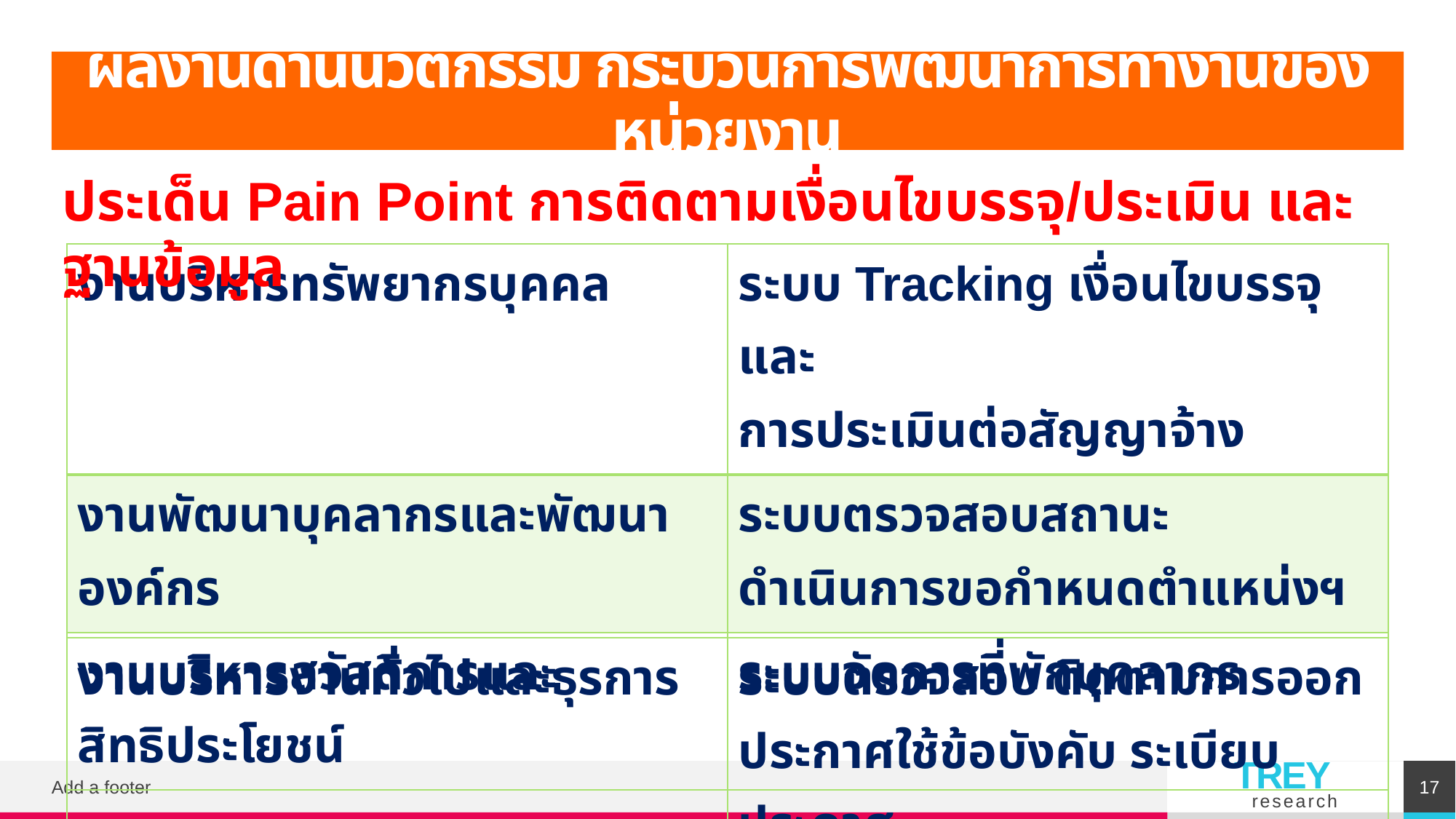

# ผลงานด้านนวัตกรรม กระบวนการพัฒนาการทำงานของหน่วยงาน
ประเด็น Pain Point การติดตามเงื่อนไขบรรจุ/ประเมิน และฐานข้อมูล
| งานบริหารทรัพยากรบุคคล | ระบบ Tracking เงื่อนไขบรรจุ และ การประเมินต่อสัญญาจ้าง |
| --- | --- |
| งานพัฒนาบุคลากรและพัฒนาองค์กร | ระบบตรวจสอบสถานะ ดำเนินการขอกำหนดตำแหน่งฯ |
| งานบริหารสวัสดิการและ สิทธิประโยชน์ | ระบบจัดการที่พักบุคลากร |
| งานบริหารงานทั่วไปและธุรการ | ระบบตรวจสอบ ติดตามการออกประกาศใช้ข้อบังคับ ระเบียบ ประกาศ |
| --- | --- |
17
Add a footer